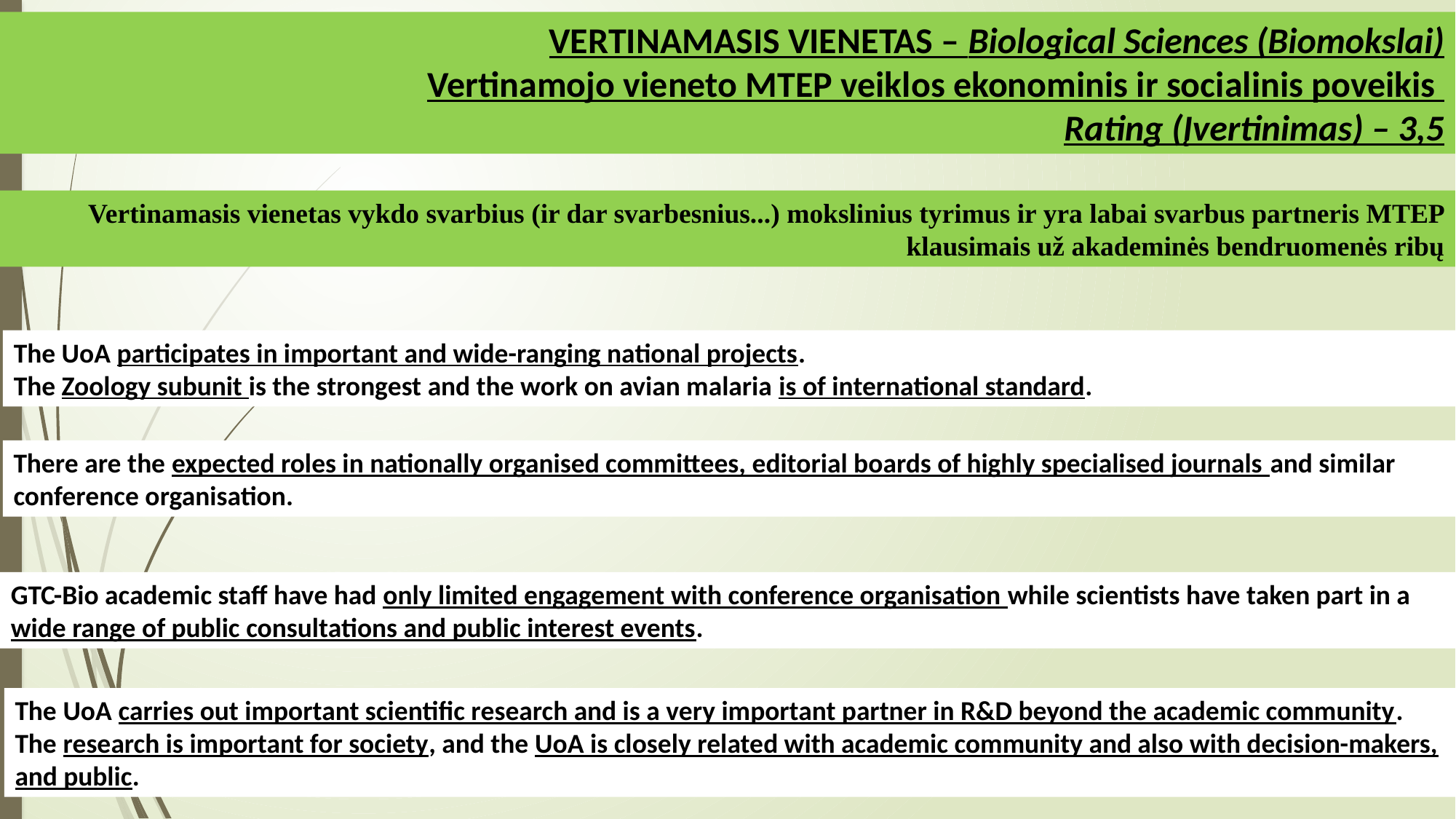

VERTINAMASIS VIENETAS – Biological Sciences (Biomokslai)
Vertinamojo vieneto MTEP veiklos ekonominis ir socialinis poveikis
		Rating (Įvertinimas) – 3,5
Vertinamasis vienetas vykdo svarbius (ir dar svarbesnius...) mokslinius tyrimus ir yra labai svarbus partneris MTEP klausimais už akademinės bendruomenės ribų
The UoA participates in important and wide-ranging national projects.
The Zoology subunit is the strongest and the work on avian malaria is of international standard.
There are the expected roles in nationally organised committees, editorial boards of highly specialised journals and similar conference organisation.
GTC-Bio academic staff have had only limited engagement with conference organisation while scientists have taken part in a wide range of public consultations and public interest events.
The UoA carries out important scientific research and is a very important partner in R&D beyond the academic community. The research is important for society, and the UoA is closely related with academic community and also with decision-makers, and public.